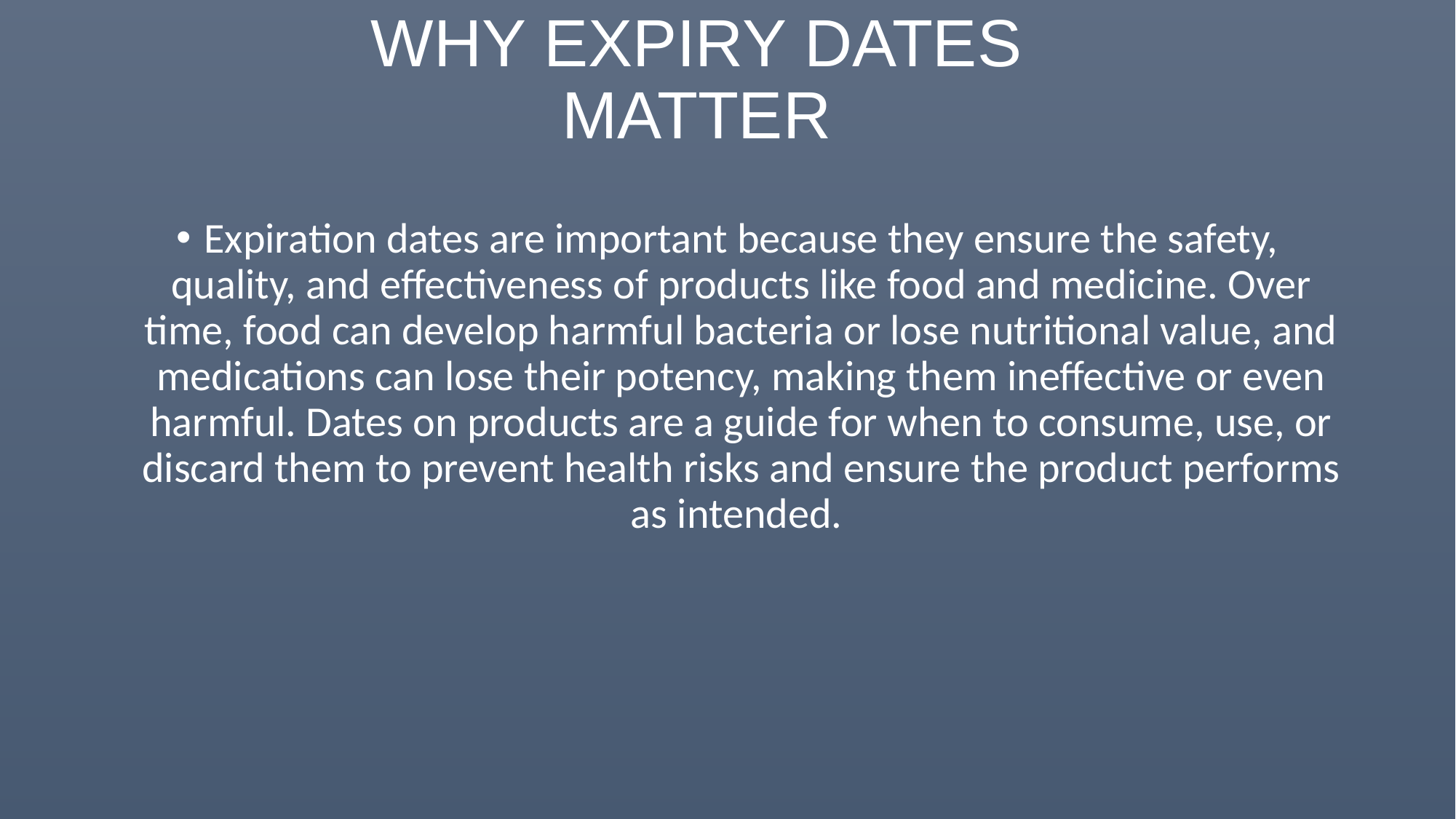

# WHY EXPIRY DATES MATTER
Expiration dates are important because they ensure the safety, quality, and effectiveness of products like food and medicine. Over time, food can develop harmful bacteria or lose nutritional value, and medications can lose their potency, making them ineffective or even harmful. Dates on products are a guide for when to consume, use, or discard them to prevent health risks and ensure the product performs as intended.